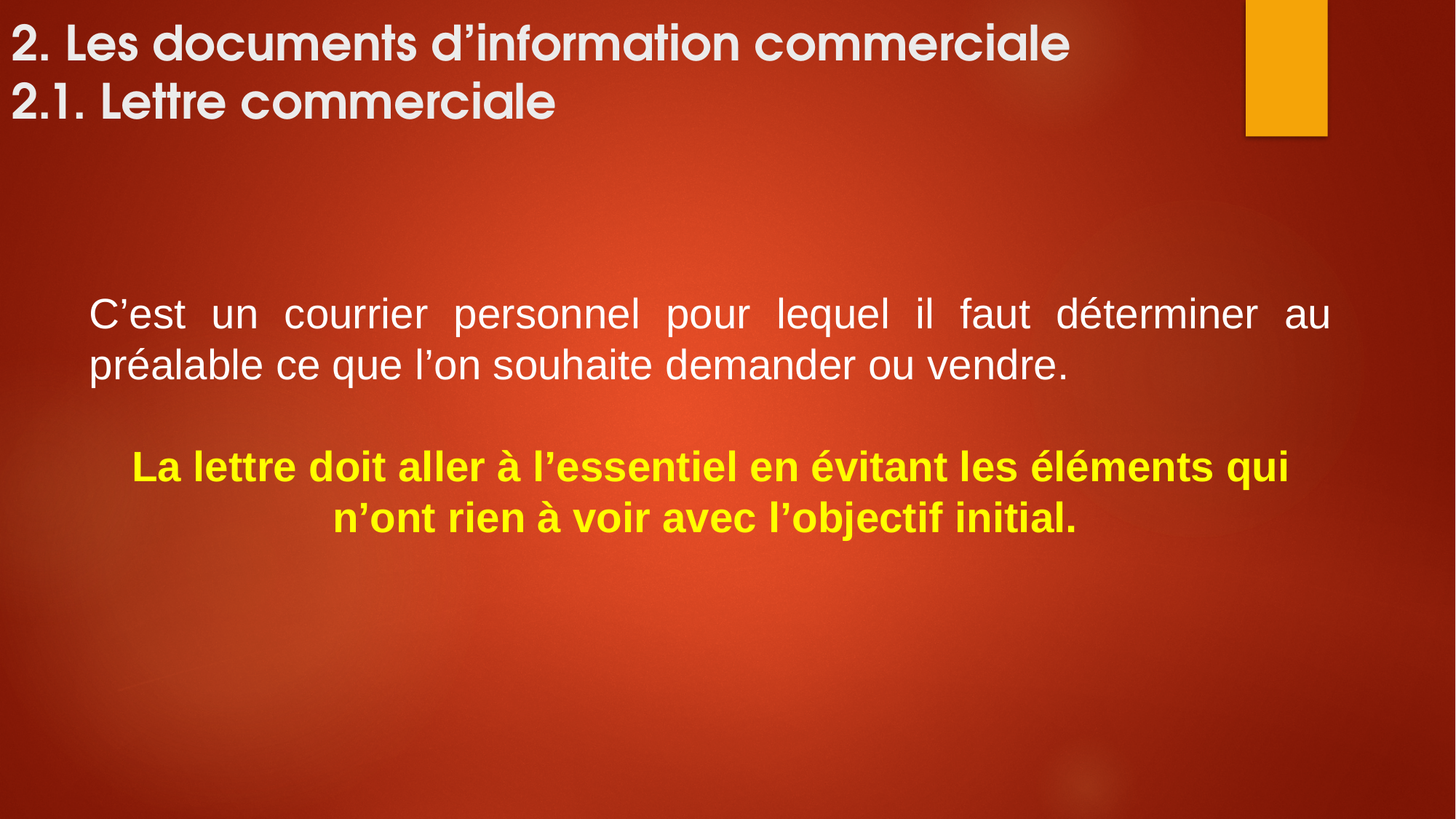

# 2. Les documents d’information commerciale 2.1. Lettre commerciale
C’est un courrier personnel pour lequel il faut déterminer au préalable ce que l’on souhaite demander ou vendre.

La lettre doit aller à l’essentiel en évitant les éléments qui n’ont rien à voir avec l’objectif initial.